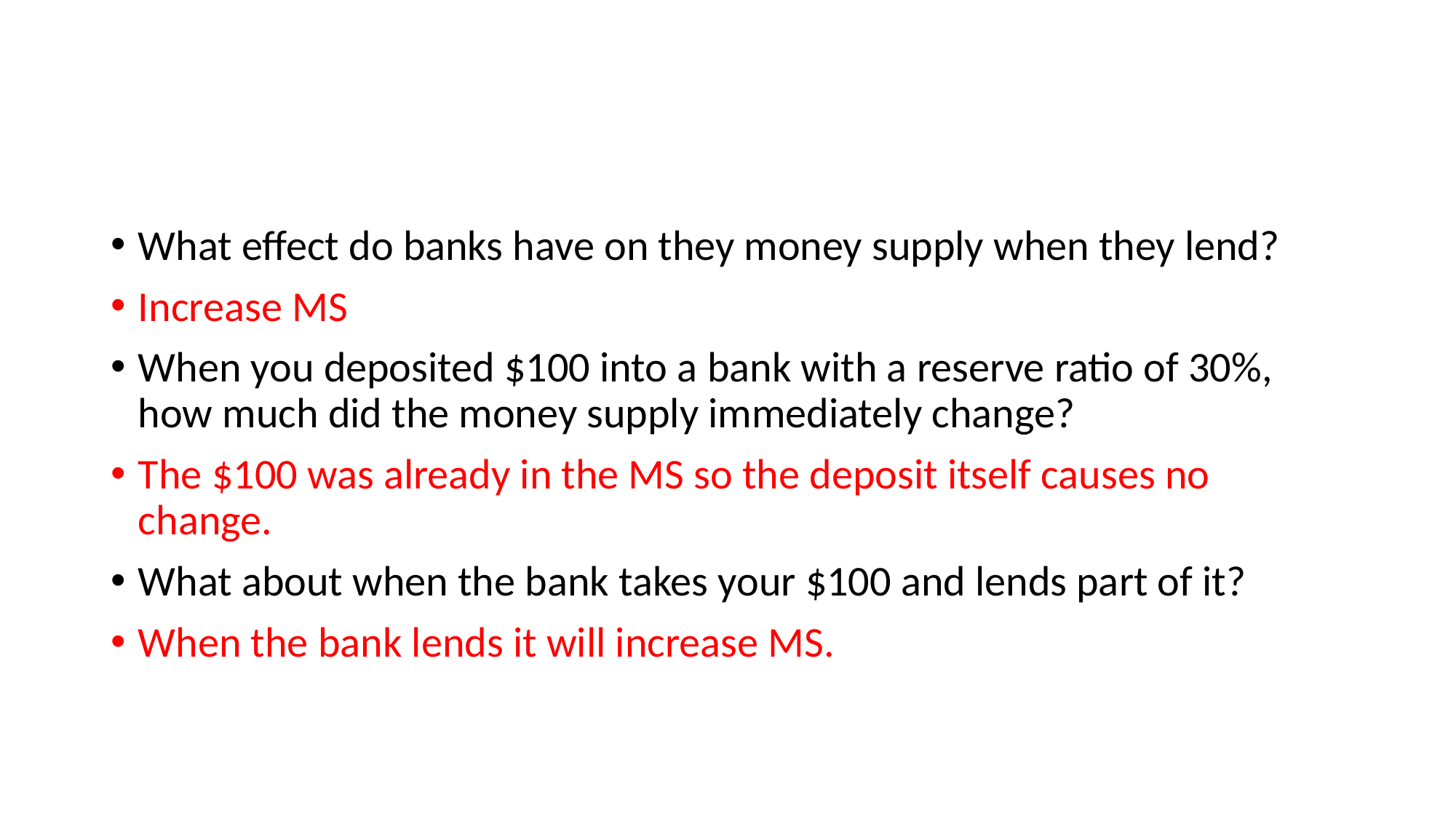

#
What effect do banks have on they money supply when they lend?
Increase MS
When you deposited $100 into a bank with a reserve ratio of 30%, how much did the money supply immediately change?
The $100 was already in the MS so the deposit itself causes no change.
What about when the bank takes your $100 and lends part of it?
When the bank lends it will increase MS.